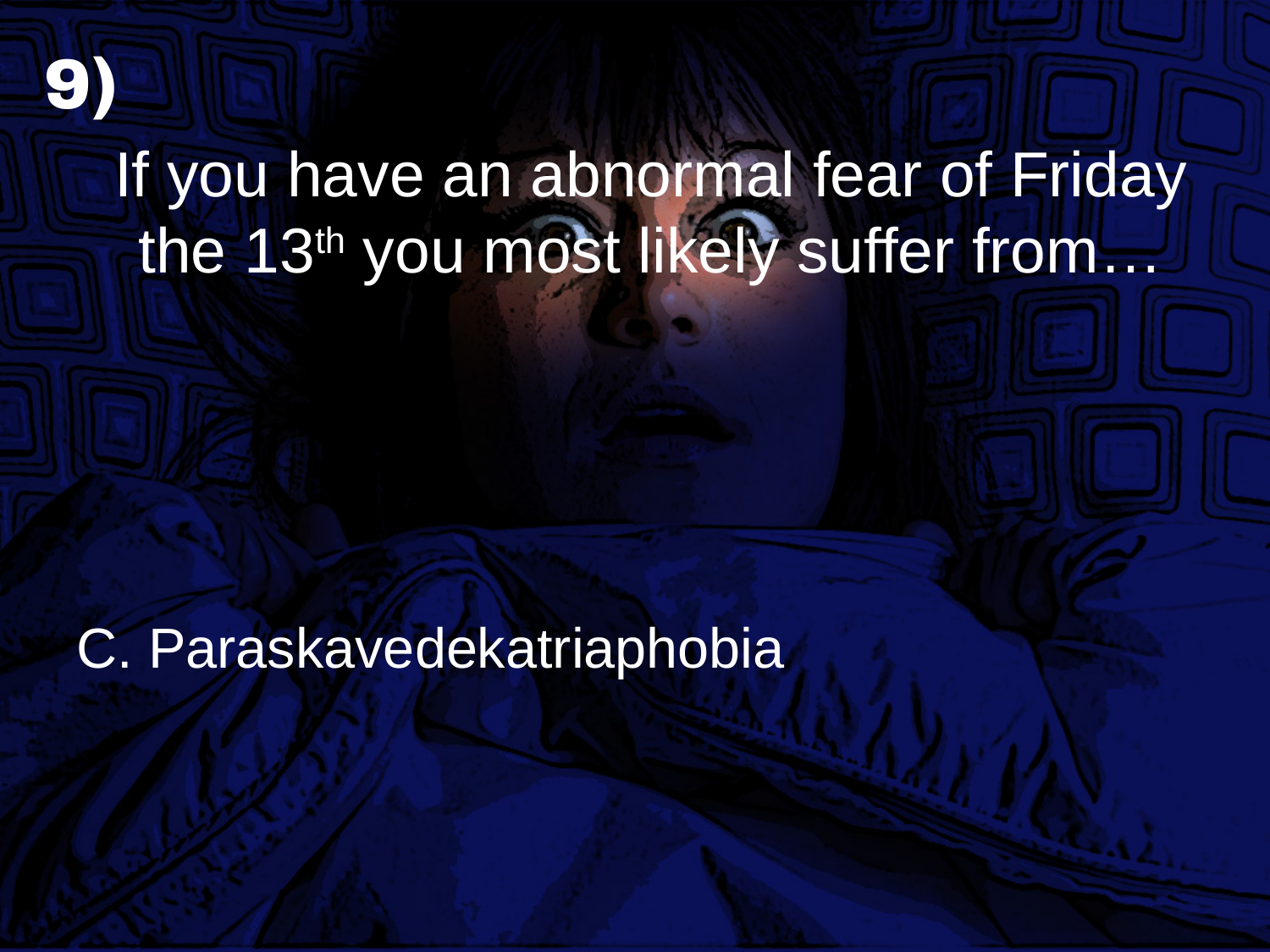

9)
# If you have an abnormal fear of Friday the 13th you most likely suffer from…

C. Paraskavedekatriaphobia